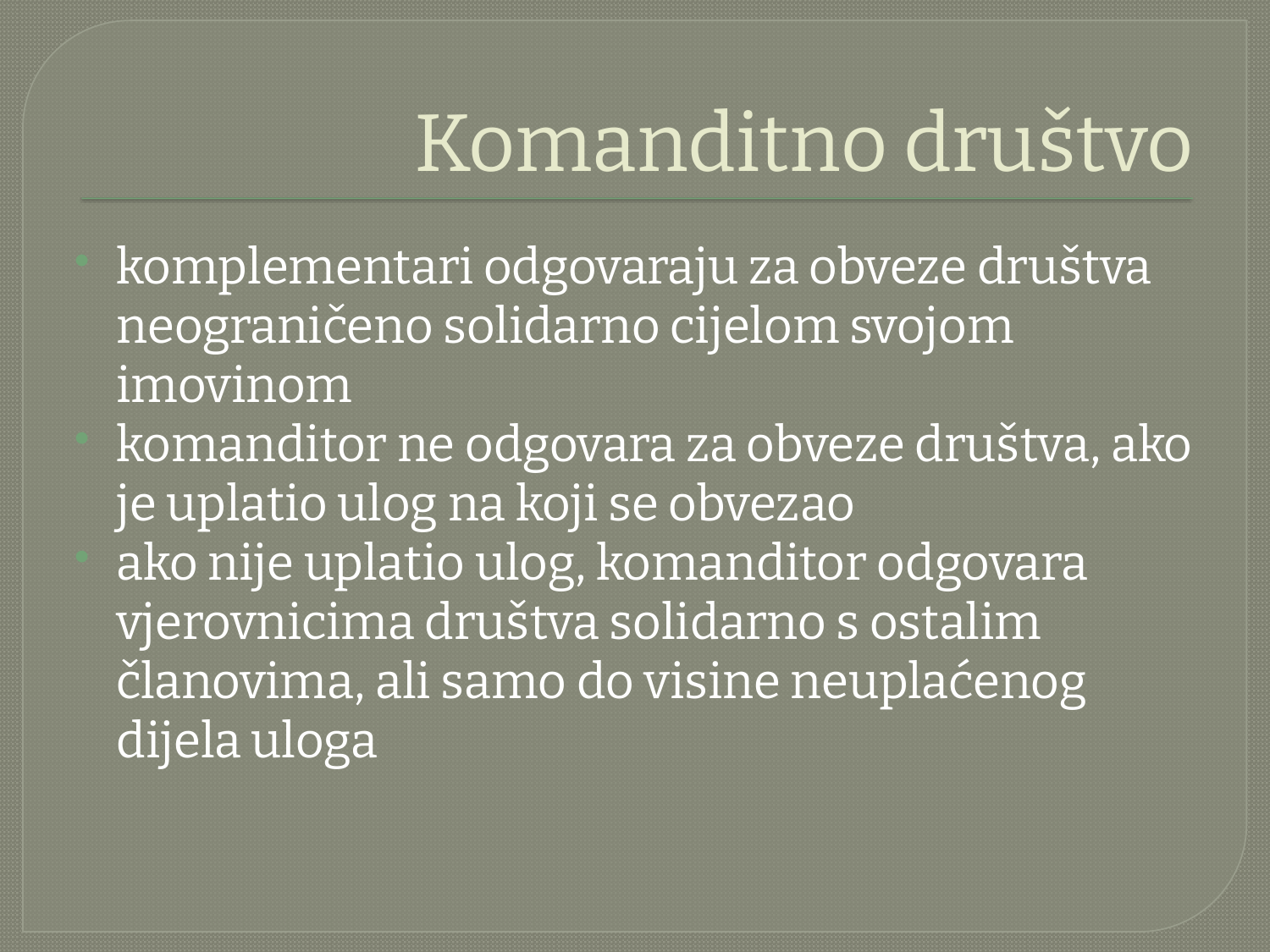

# Komanditno društvo
komplementari odgovaraju za obveze društva neograničeno solidarno cijelom svojom imovinom
komanditor ne odgovara za obveze društva, ako je uplatio ulog na koji se obvezao
ako nije uplatio ulog, komanditor odgovara vjerovnicima društva solidarno s ostalim članovima, ali samo do visine neuplaćenog dijela uloga